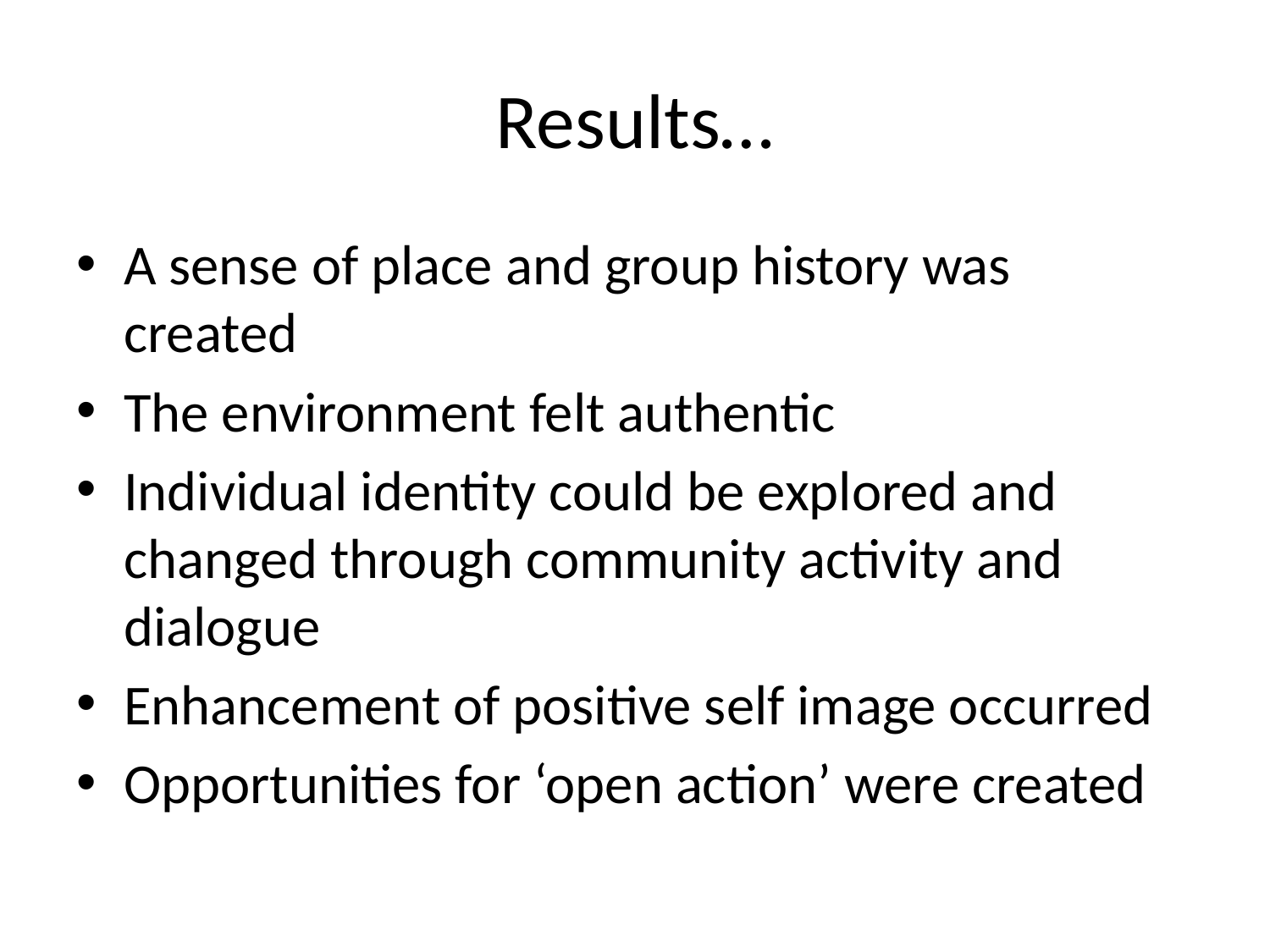

# Results…
A sense of place and group history was created
The environment felt authentic
Individual identity could be explored and changed through community activity and dialogue
Enhancement of positive self image occurred
Opportunities for ‘open action’ were created